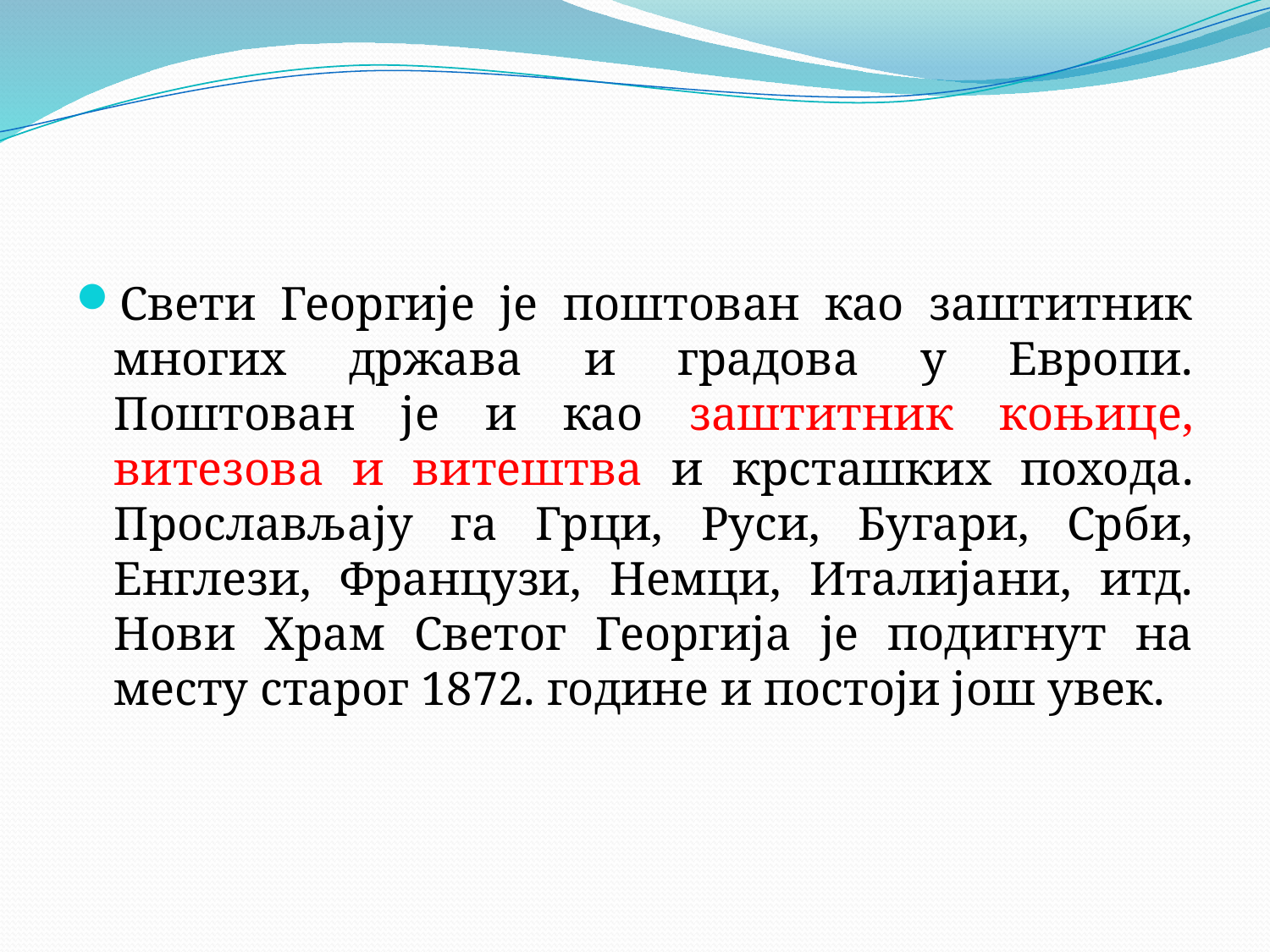

#
Свети Георгије је поштован као заштитник многих држава и градова у Европи. Поштован је и као заштитник коњице, витезова и витештва и крсташких похода. Прослављају га Грци, Руси, Бугари, Срби, Енглези, Французи, Немци, Италијани, итд. Нови Храм Светог Георгија је подигнут на месту старог 1872. године и постоји још увек.